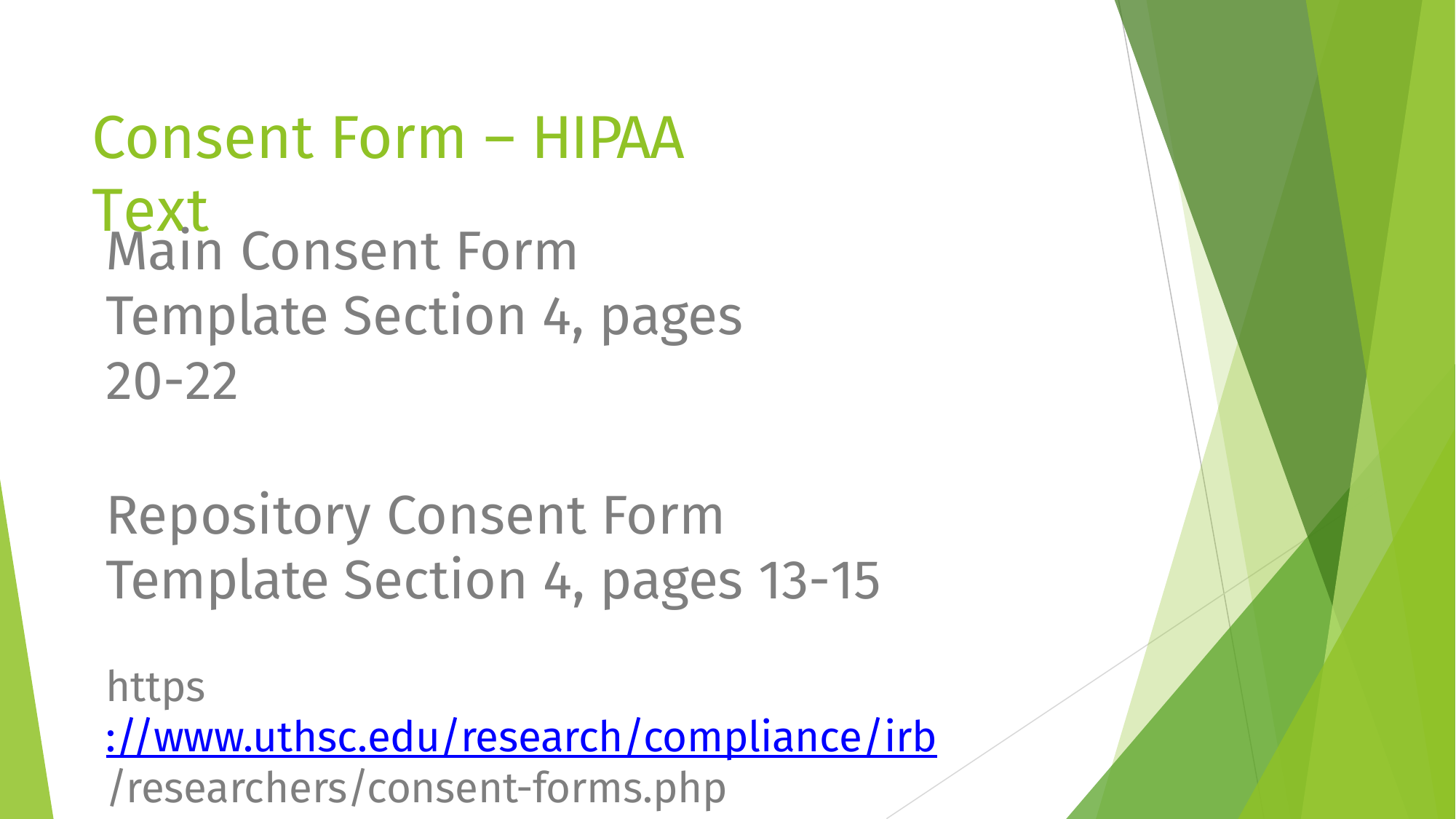

# Consent Form – HIPAA Text
Main Consent Form Template Section 4, pages 20-22

Repository Consent Form Template Section 4, pages 13-15
https://www.uthsc.edu/research/compliance/irb
/researchers/consent-forms.php